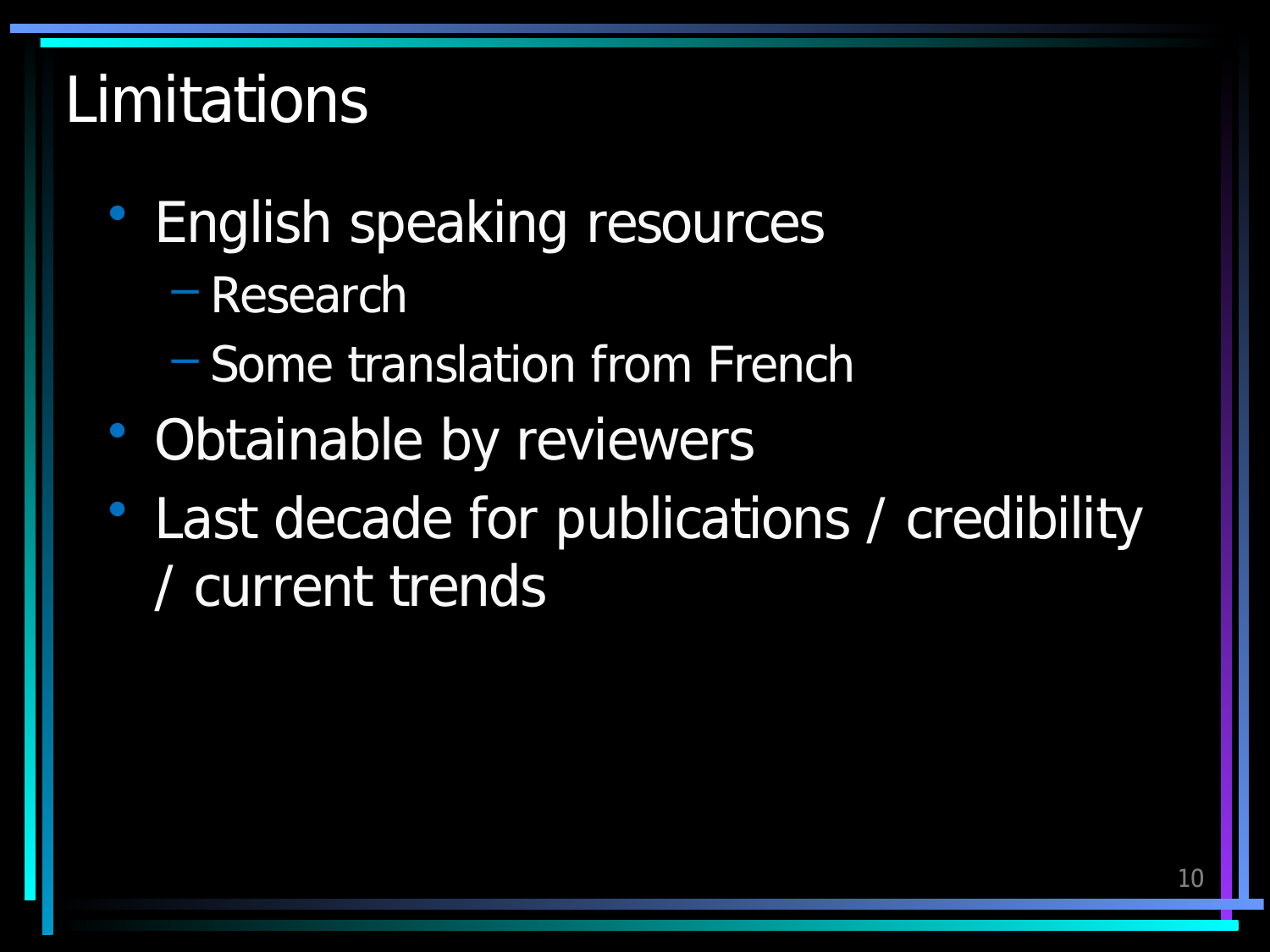

# Limitations
English speaking resources
Research
Some translation from French
Obtainable by reviewers
Last decade for publications / credibility / current trends
10